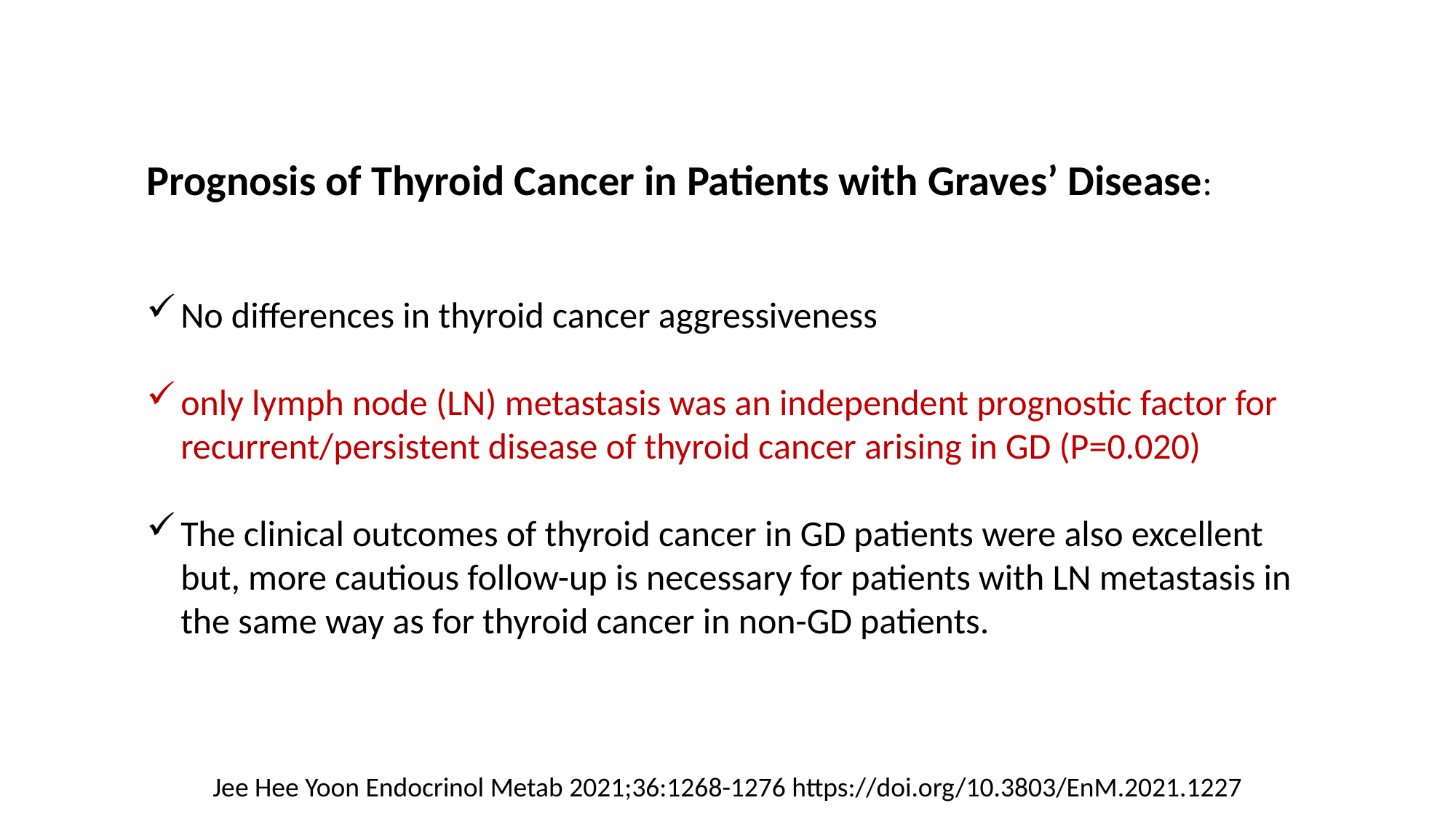

Prognosis of Thyroid Cancer in Patients with Graves’ Disease:

No differences in thyroid cancer aggressiveness

only lymph node (LN) metastasis was an independent prognostic factor for recurrent/persistent disease of thyroid cancer arising in GD (P=0.020)

The clinical outcomes of thyroid cancer in GD patients were also excellent but, more cautious follow-up is necessary for patients with LN metastasis in the same way as for thyroid cancer in non-GD patients.

Jee Hee Yoon Endocrinol Metab 2021;36:1268-1276 https://doi.org/10.3803/EnM.2021.1227